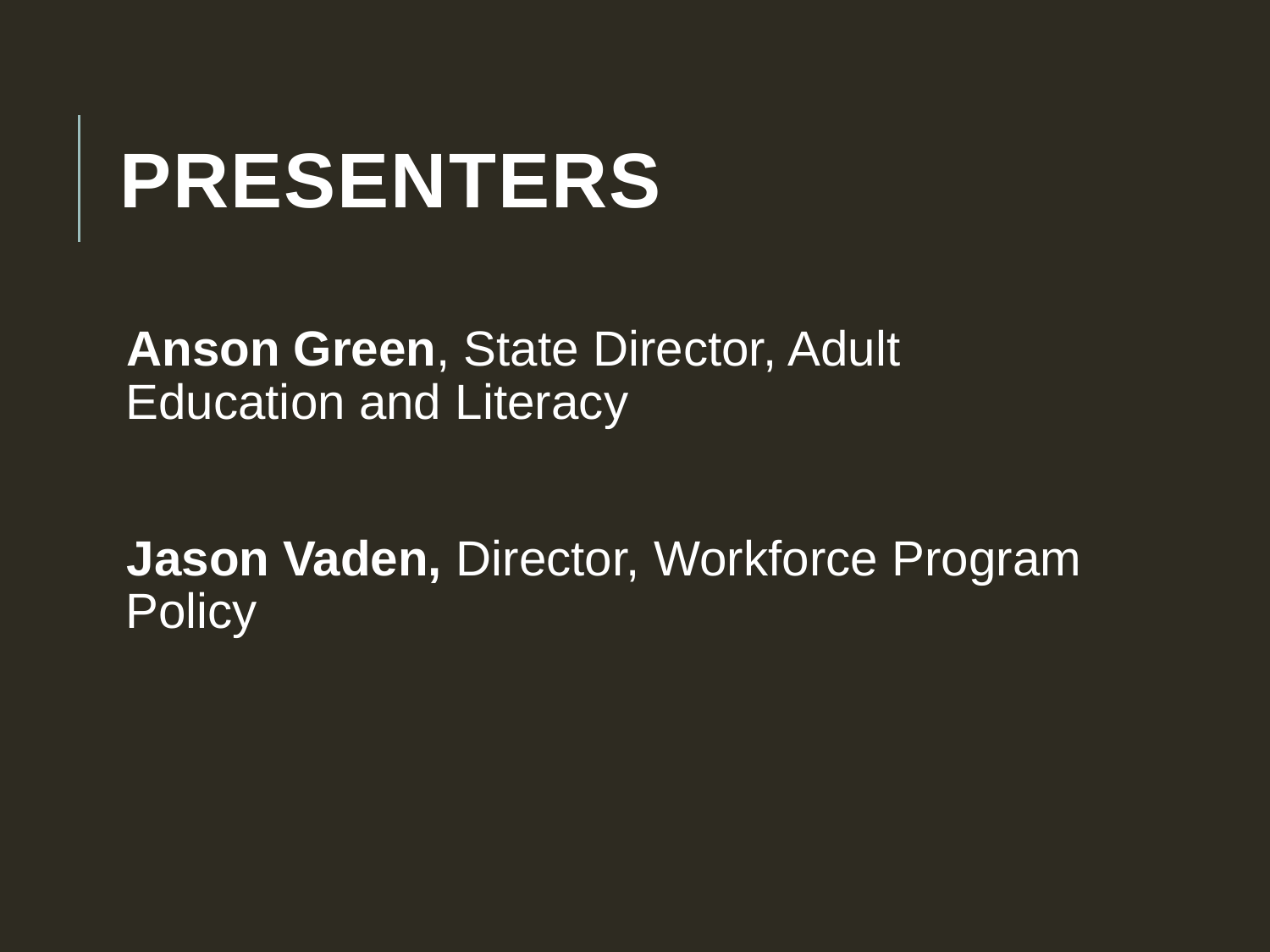

# Presenters
Anson Green, State Director, Adult Education and Literacy

Jason Vaden, Director, Workforce Program Policy